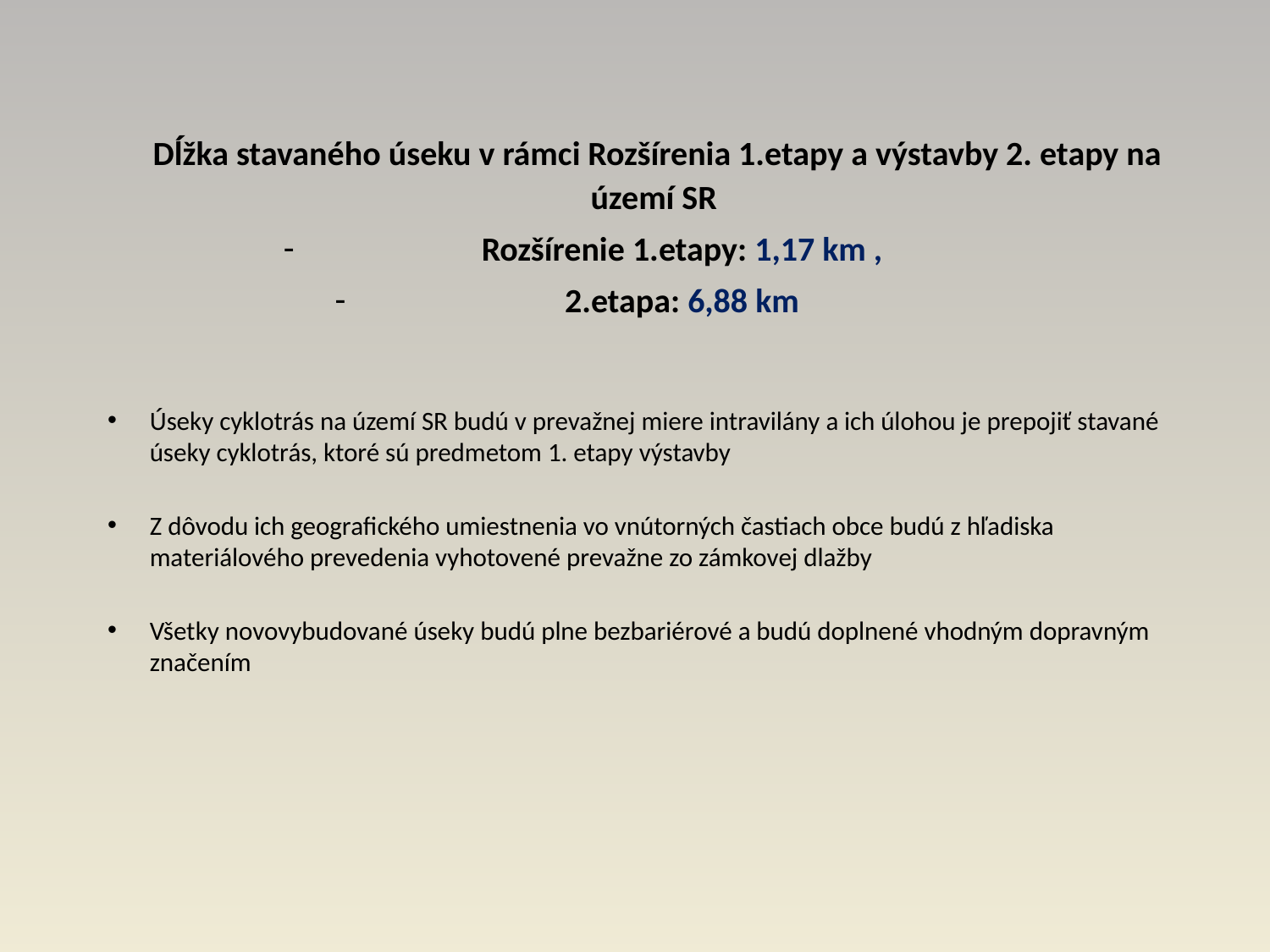

Dĺžka stavaného úseku v rámci Rozšírenia 1.etapy a výstavby 2. etapy na území SR
Rozšírenie 1.etapy: 1,17 km ,
2.etapa: 6,88 km

Úseky cyklotrás na území SR budú v prevažnej miere intravilány a ich úlohou je prepojiť stavané úseky cyklotrás, ktoré sú predmetom 1. etapy výstavby

Z dôvodu ich geografického umiestnenia vo vnútorných častiach obce budú z hľadiska materiálového prevedenia vyhotovené prevažne zo zámkovej dlažby

Všetky novovybudované úseky budú plne bezbariérové a budú doplnené vhodným dopravným značením